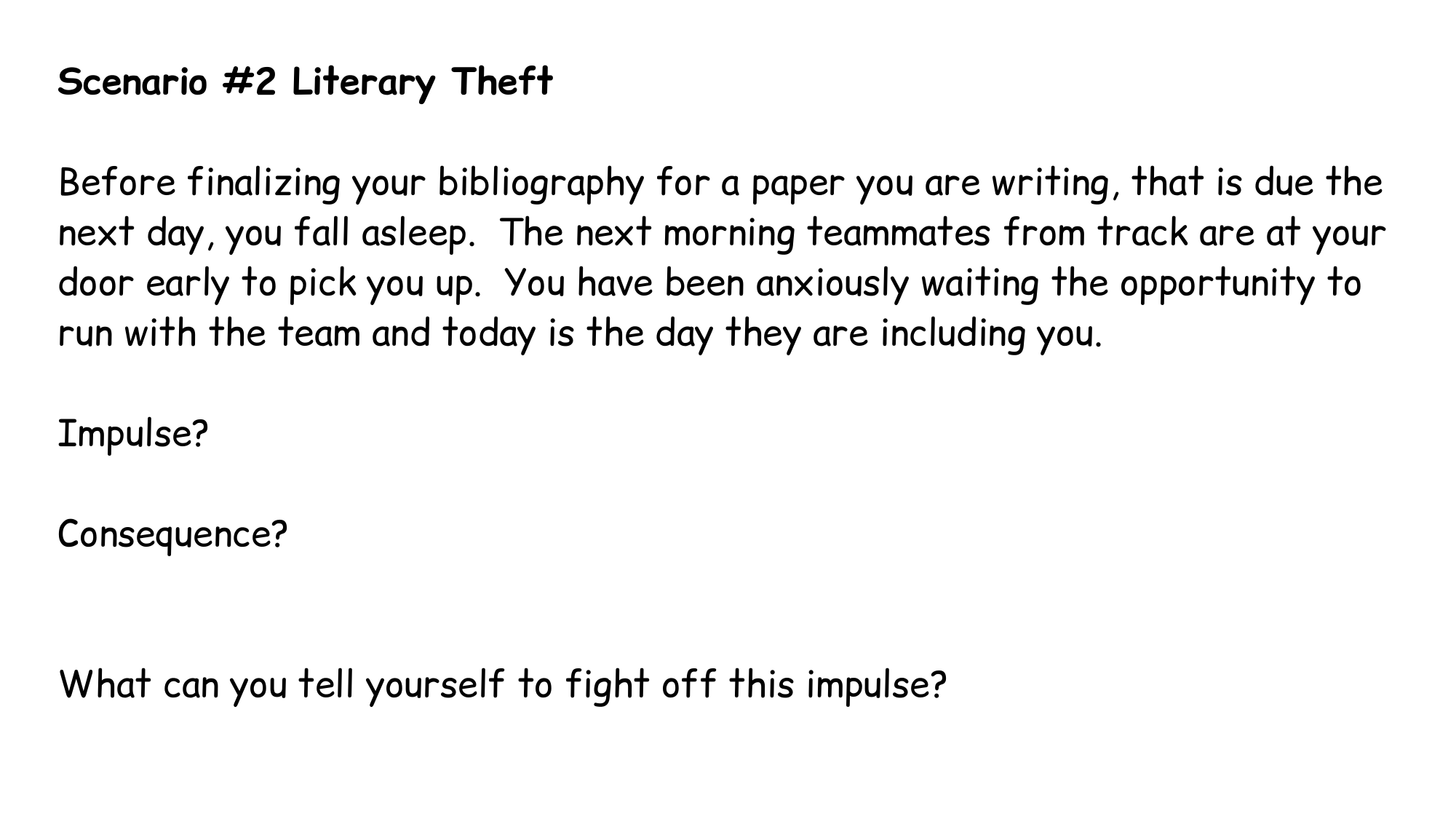

Scenario #2 Literary Theft

Before finalizing your bibliography for a paper you are writing, that is due the next day, you fall asleep.  The next morning teammates from track are at your door early to pick you up.  You have been anxiously waiting the opportunity to run with the team and today is the day they are including you.

Impulse?

Consequence?

What can you tell yourself to fight off this impulse?